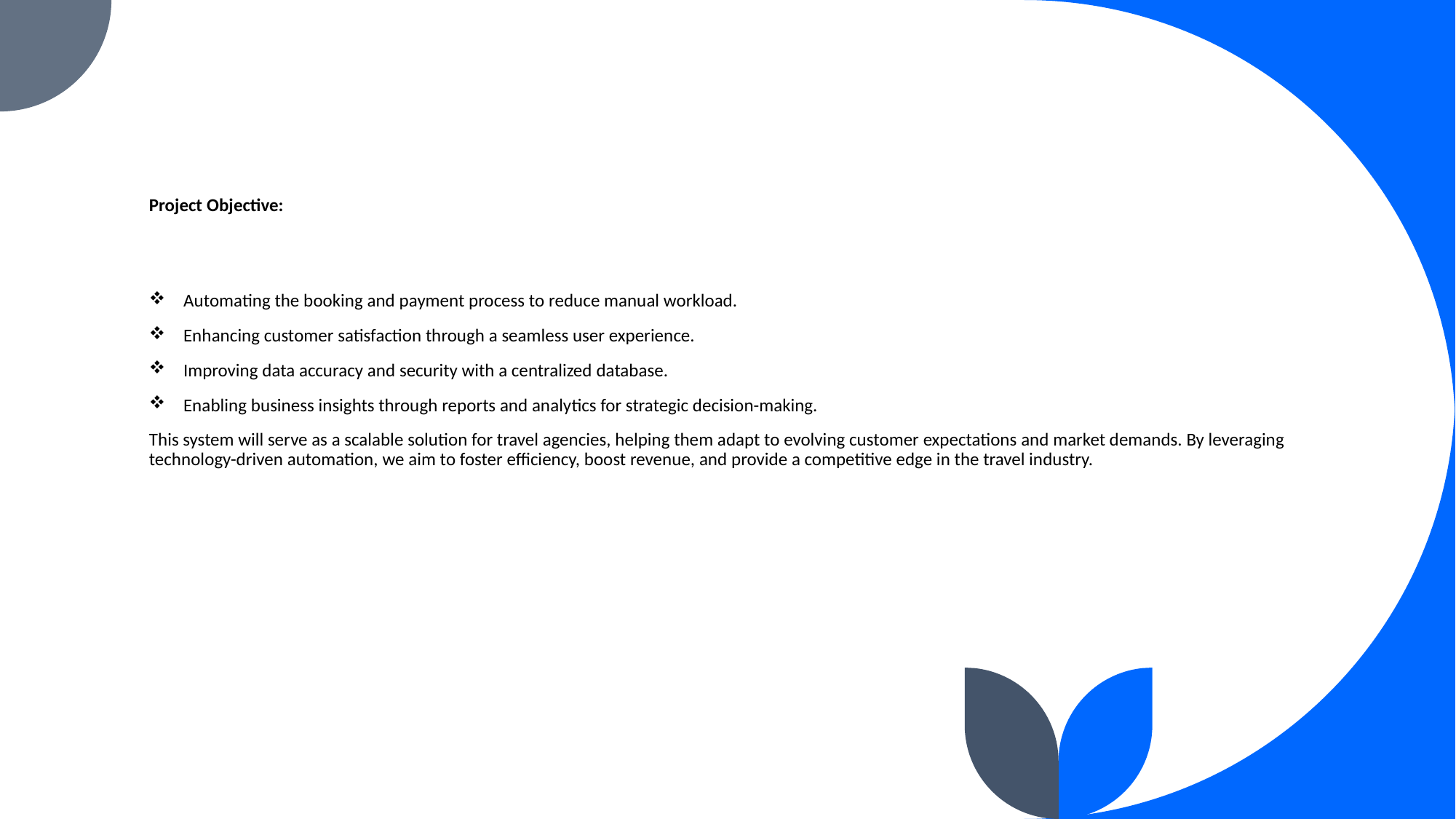

# Project Objective:
Automating the booking and payment process to reduce manual workload.
Enhancing customer satisfaction through a seamless user experience.
Improving data accuracy and security with a centralized database.
Enabling business insights through reports and analytics for strategic decision-making.
This system will serve as a scalable solution for travel agencies, helping them adapt to evolving customer expectations and market demands. By leveraging technology-driven automation, we aim to foster efficiency, boost revenue, and provide a competitive edge in the travel industry.